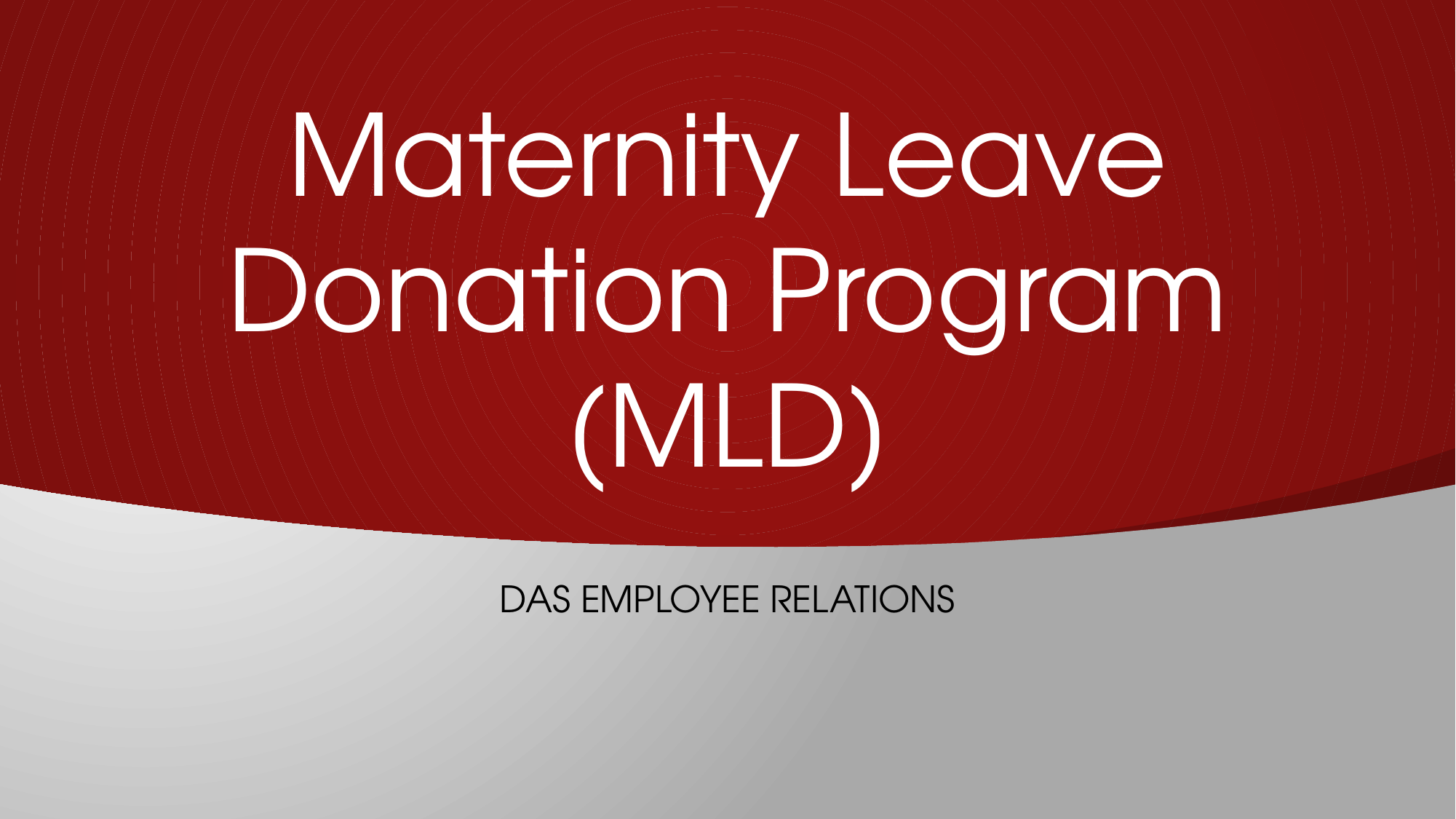

# Maternity Leave Donation Program (MLD)

DAS Employee relations